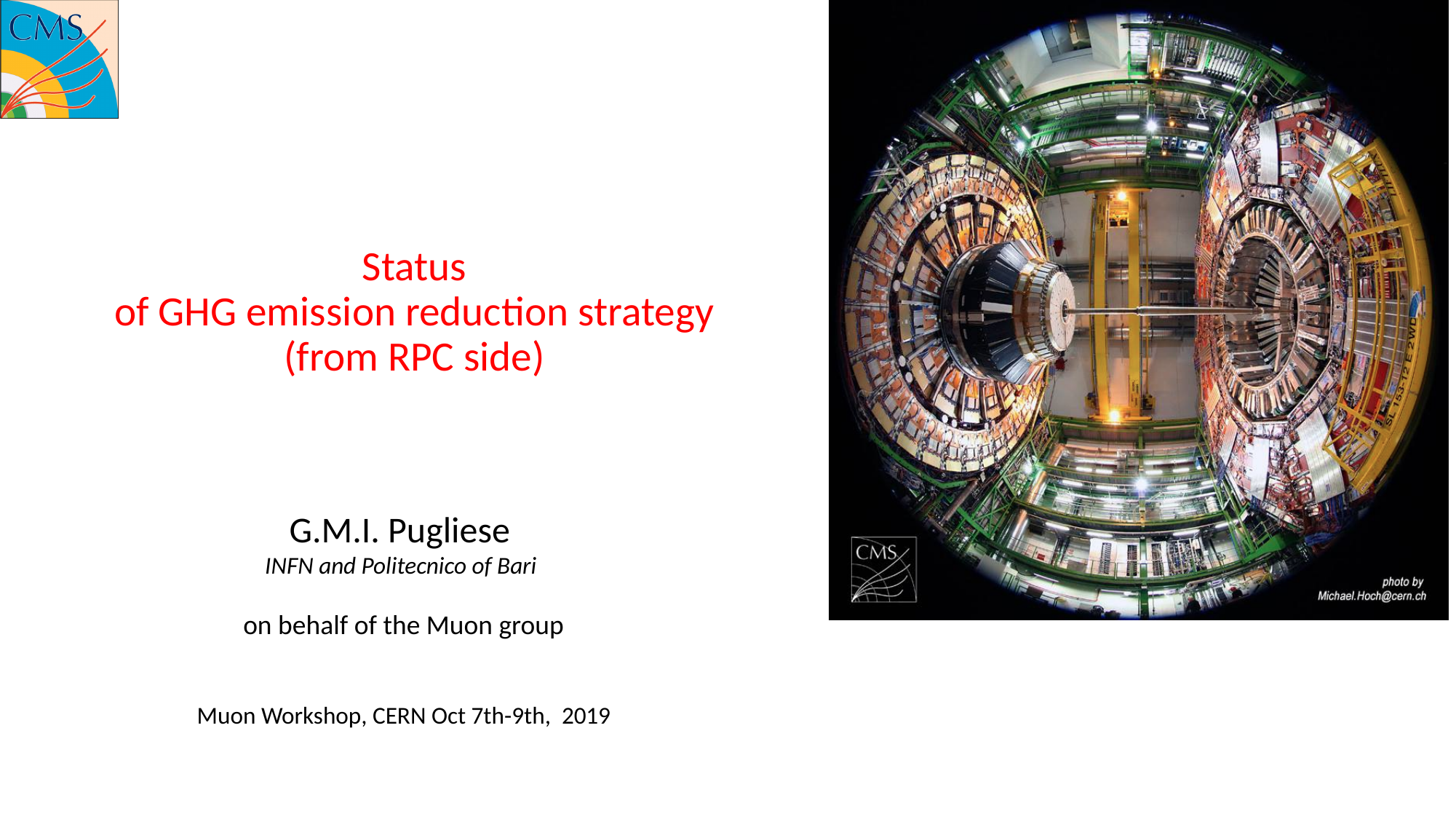

# Status of GHG emission reduction strategy (from RPC side)
G.M.I. Pugliese
INFN and Politecnico of Bari

on behalf of the Muon group

Muon Workshop, CERN Oct 7th-9th,  2019